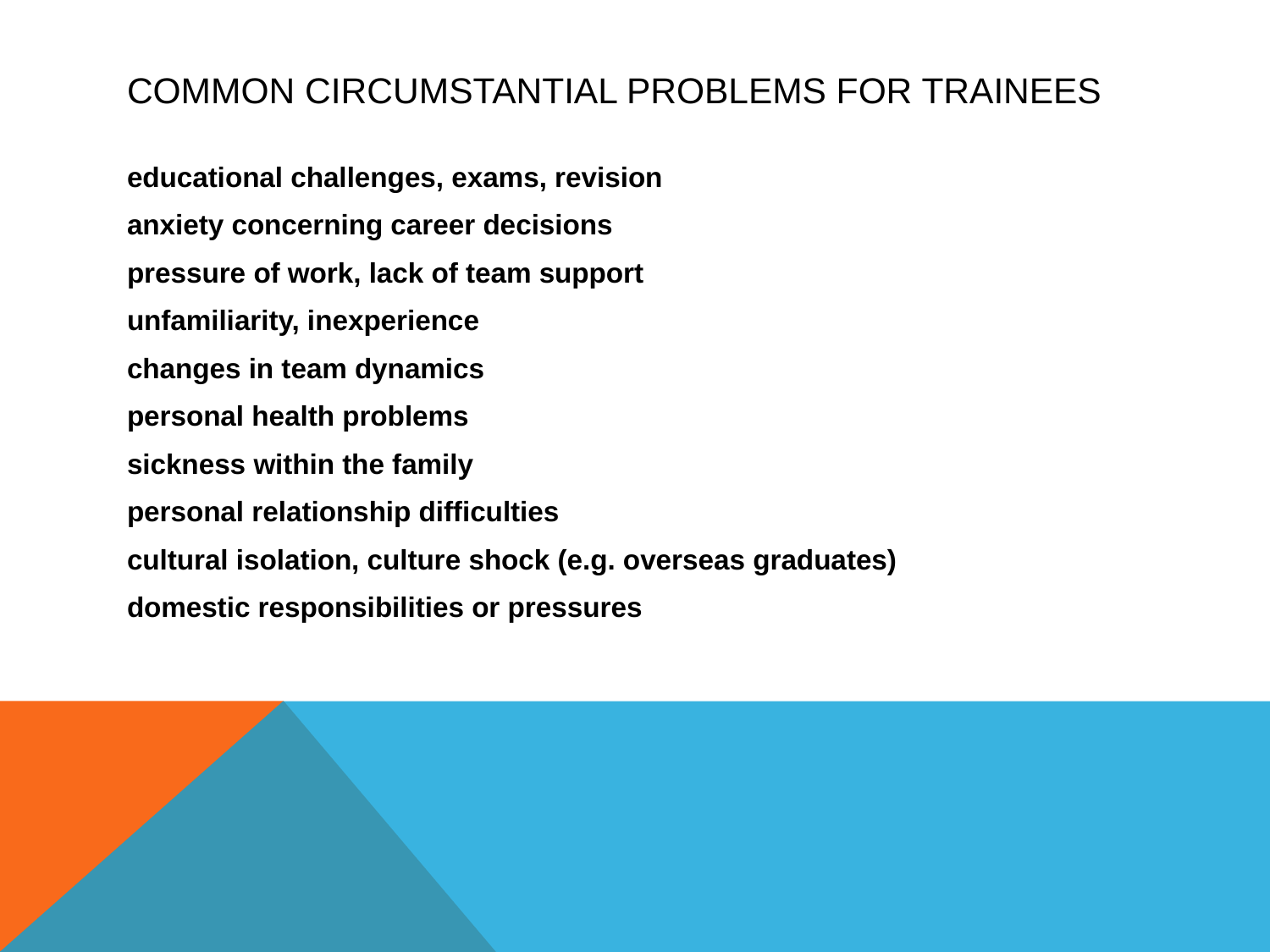

# Common circumstantial problems for trainees
educational challenges, exams, revision
anxiety concerning career decisions
pressure of work, lack of team support
unfamiliarity, inexperience
changes in team dynamics
personal health problems
sickness within the family
personal relationship difficulties
cultural isolation, culture shock (e.g. overseas graduates)
domestic responsibilities or pressures